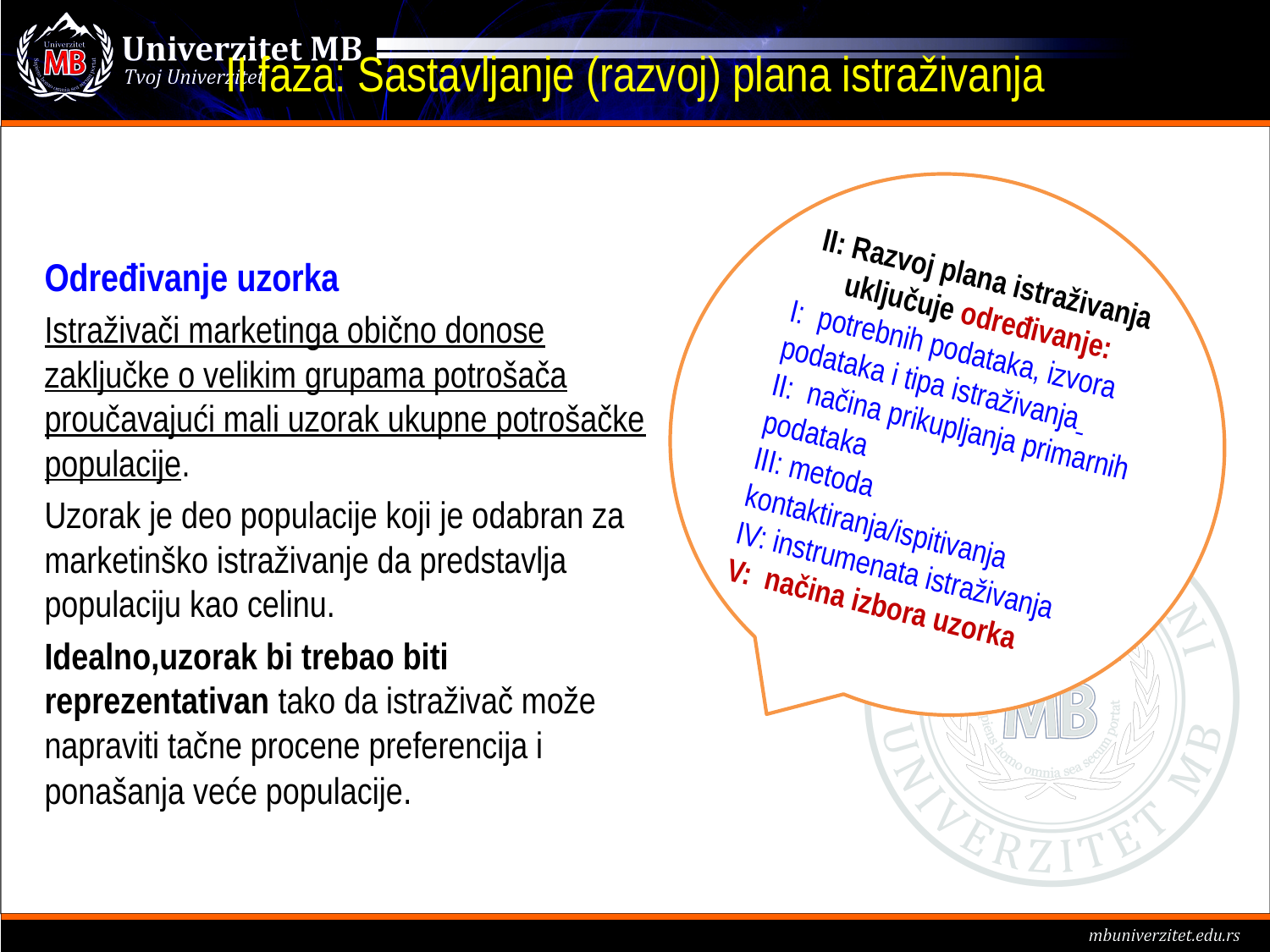

# II faza: Sastavljanje (razvoj) plana istraživanja

Određivanje uzorka
Istraživači marketinga obično donose zaključke o velikim grupama potrošača proučavajući mali uzorak ukupne potrošačke populacije.
Uzorak je deo populacije koji je odabran za marketinško istraživanje da predstavlja populaciju kao celinu.
Idealno,uzorak bi trebao biti reprezentativan tako da istraživač može napraviti tačne procene preferencija i ponašanja veće populacije.
II: Razvoj plana istraživanja uključuje određivanje:
I:  potrebnih podataka, izvora podataka i tipa istraživanja
II:  načina prikupljanja primarnih podataka
III: metoda kontaktiranja/ispitivanja
IV: instrumenata istraživanja
V:  načina izbora uzorka